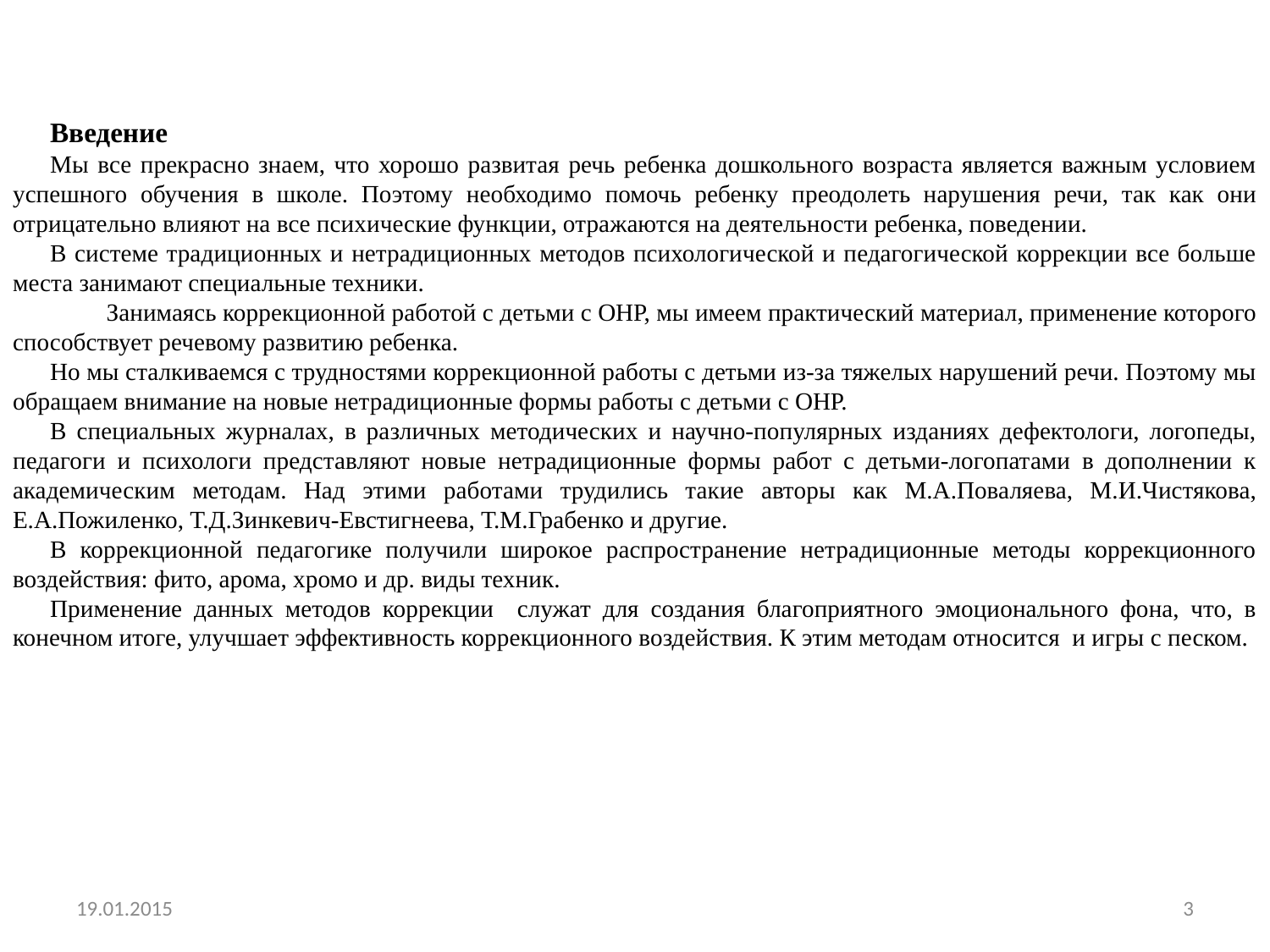

Введение
Мы все прекрасно знаем, что хорошо развитая речь ребенка дошкольного возраста является важным условием успешного обучения в школе. Поэтому необходимо помочь ребенку преодолеть нарушения речи, так как они отрицательно влияют на все психические функции, отражаются на деятельности ребенка, поведении.
В системе традиционных и нетрадиционных методов психологической и педагогической коррекции все больше места занимают специальные техники.
         Занимаясь коррекционной работой с детьми с ОНР, мы имеем практический материал, применение которого способствует речевому развитию ребенка.
Но мы сталкиваемся с трудностями коррекционной работы с детьми из-за тяжелых нарушений речи. Поэтому мы обращаем внимание на новые нетрадиционные формы работы с детьми с ОНР.
В специальных журналах, в различных методических и научно-популярных изданиях дефектологи, логопеды, педагоги и психологи представляют новые нетрадиционные формы работ с детьми-логопатами в дополнении к академическим методам. Над этими работами трудились такие авторы как М.А.Поваляева, М.И.Чистякова, Е.А.Пожиленко, Т.Д.Зинкевич-Евстигнеева, Т.М.Грабенко и другие.
В коррекционной педагогике получили широкое распространение нетрадиционные методы коррекционного воздействия: фито, арома, хромо и др. виды техник.
Применение данных методов коррекции  служат для создания благоприятного эмоционального фона, что, в конечном итоге, улучшает эффективность коррекционного воздействия. К этим методам относится  и игры с песком.
19.01.2015
3